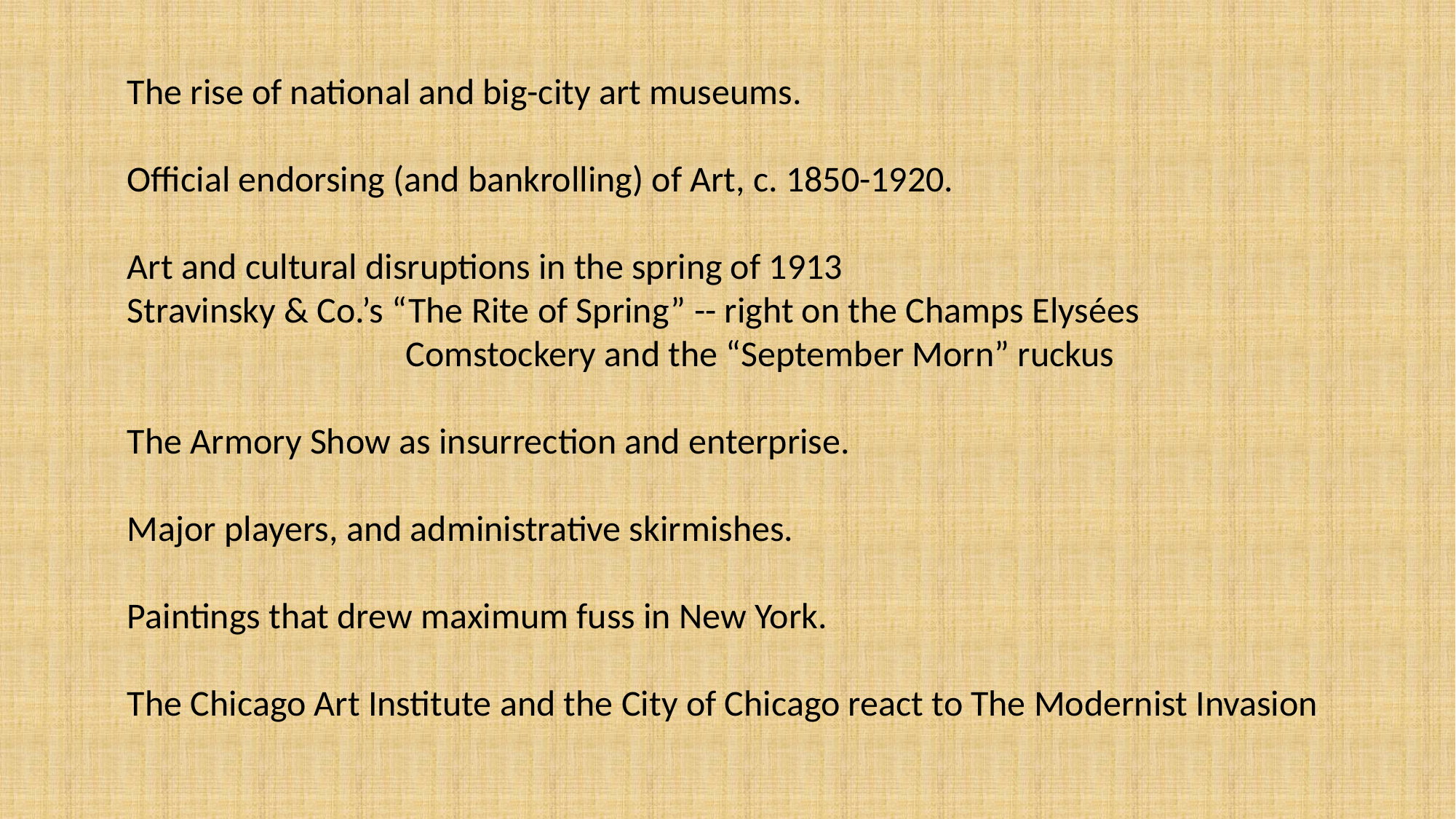

The rise of national and big-city art museums.

Official endorsing (and bankrolling) of Art, c. 1850-1920.

Art and cultural disruptions in the spring of 1913
Stravinsky & Co.’s “The Rite of Spring” -- right on the Champs Elysées
                                  Comstockery and the “September Morn” ruckus

The Armory Show as insurrection and enterprise.

Major players, and administrative skirmishes.

Paintings that drew maximum fuss in New York.

The Chicago Art Institute and the City of Chicago react to The Modernist Invasion